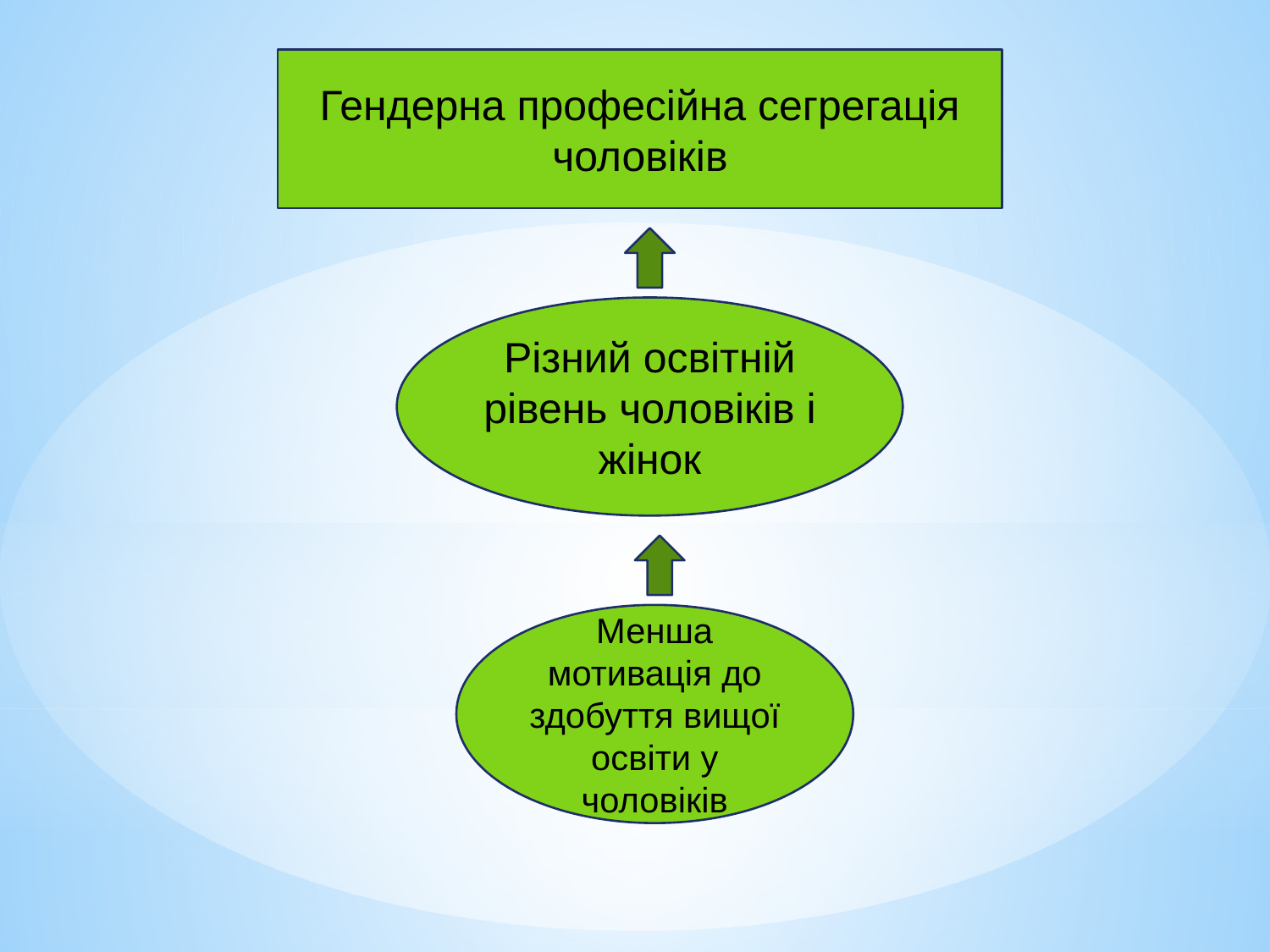

Гендерна професійна сегрегація чоловіків

Різний освітній рівень чоловіків і жінок

Менша мотивація до здобуття вищої освіти у чоловіків